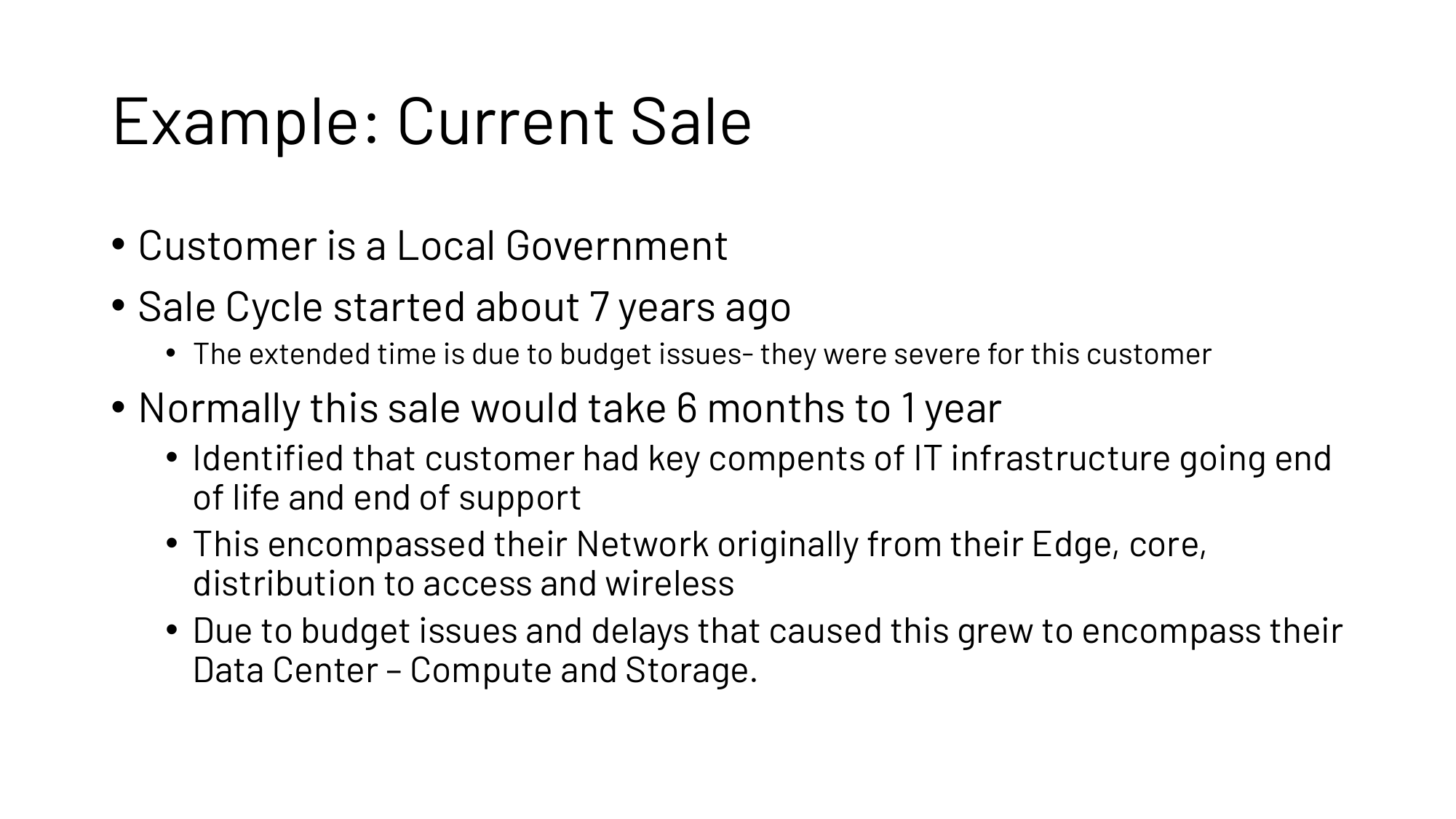

# Example: Current Sale
Customer is a Local Government
Sale Cycle started about 7 years ago
The extended time is due to budget issues- they were severe for this customer
Normally this sale would take 6 months to 1 year
Identified that customer had key compents of IT infrastructure going end of life and end of support
This encompassed their Network originally from their Edge, core, distribution to access and wireless
Due to budget issues and delays that caused this grew to encompass their Data Center – Compute and Storage.